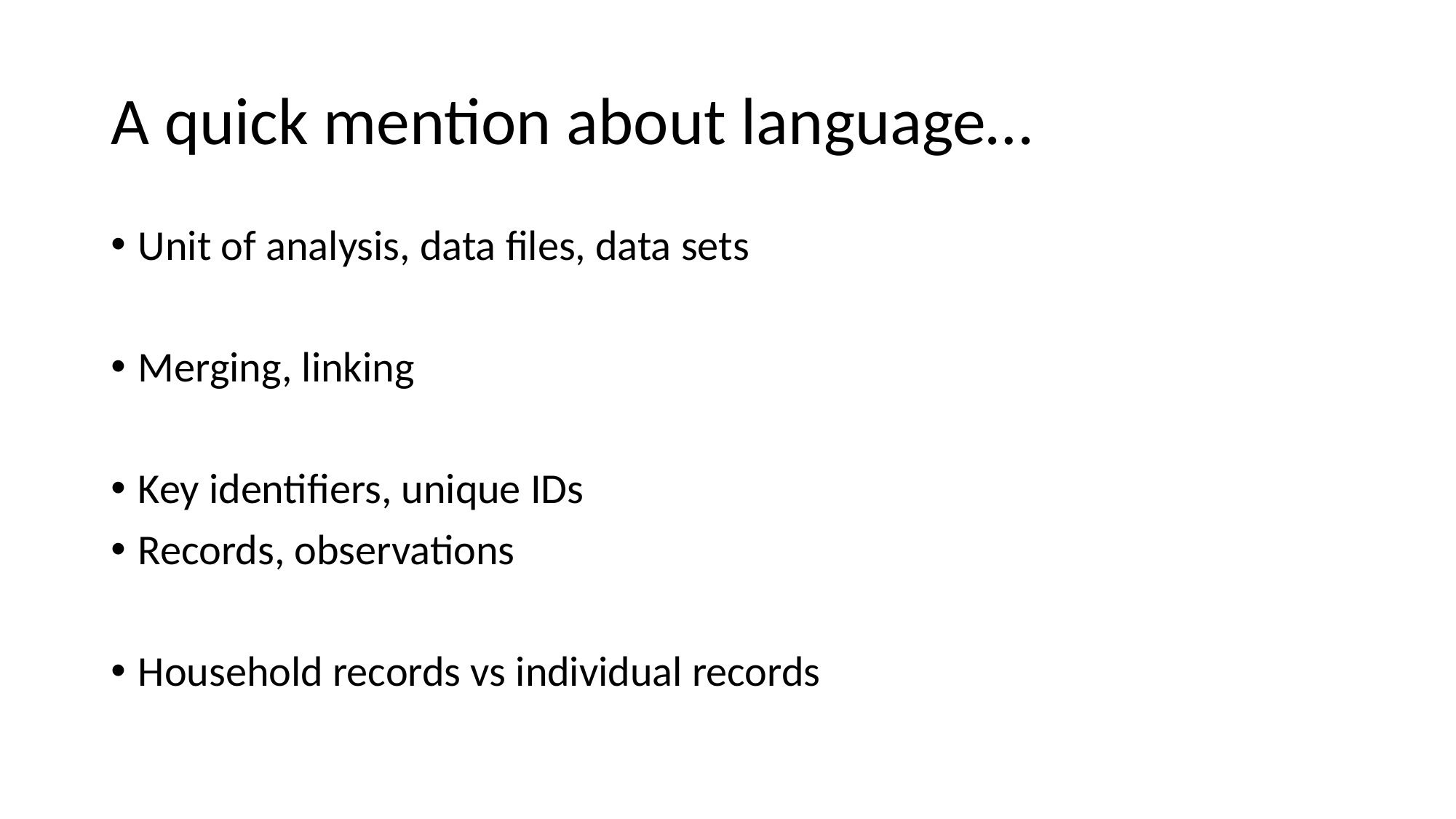

# A quick mention about language…
Unit of analysis, data files, data sets

Merging, linking

Key identifiers, unique IDs
Records, observations

Household records vs individual records